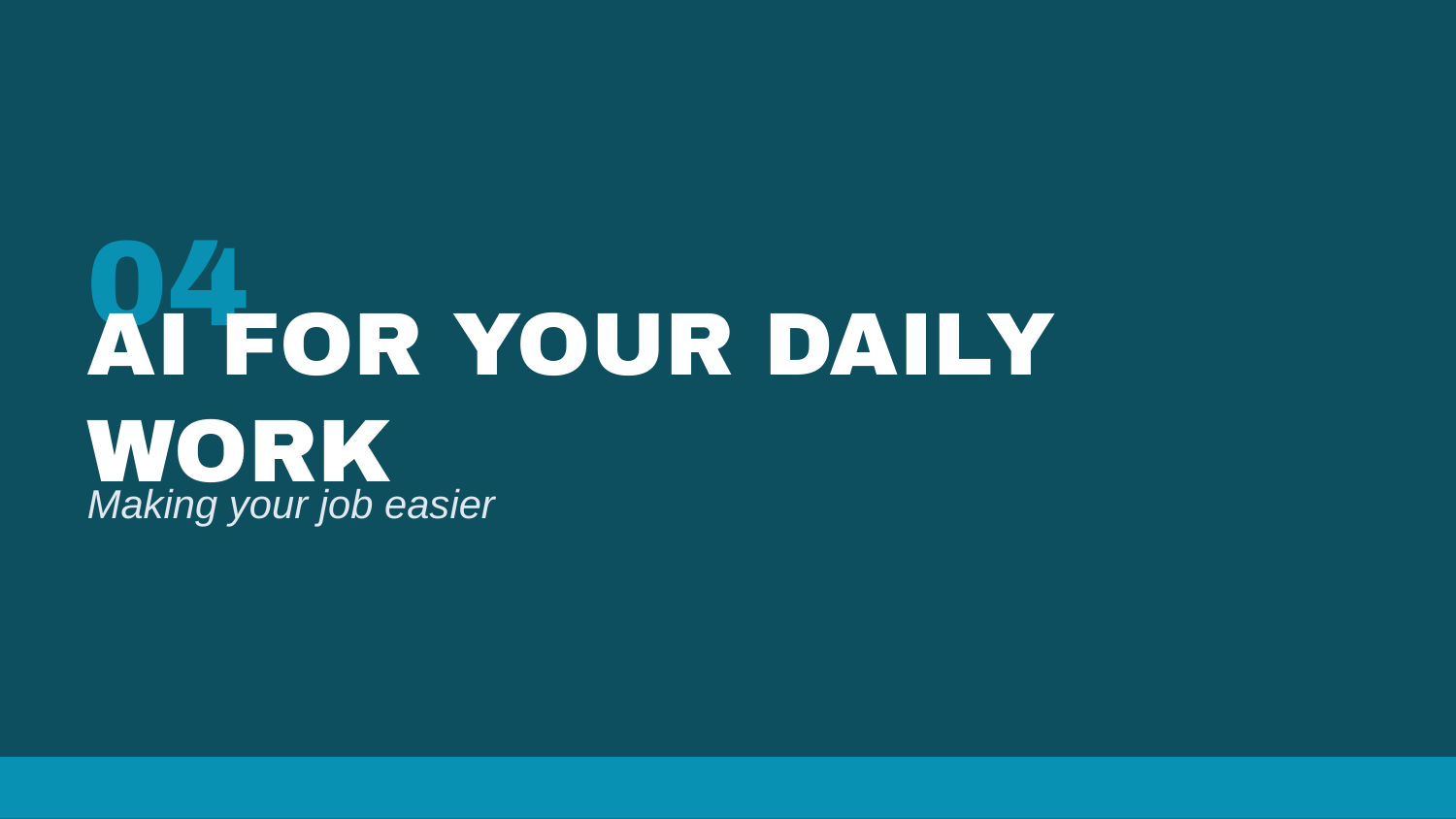

04
AI FOR YOUR DAILY WORK
Making your job easier